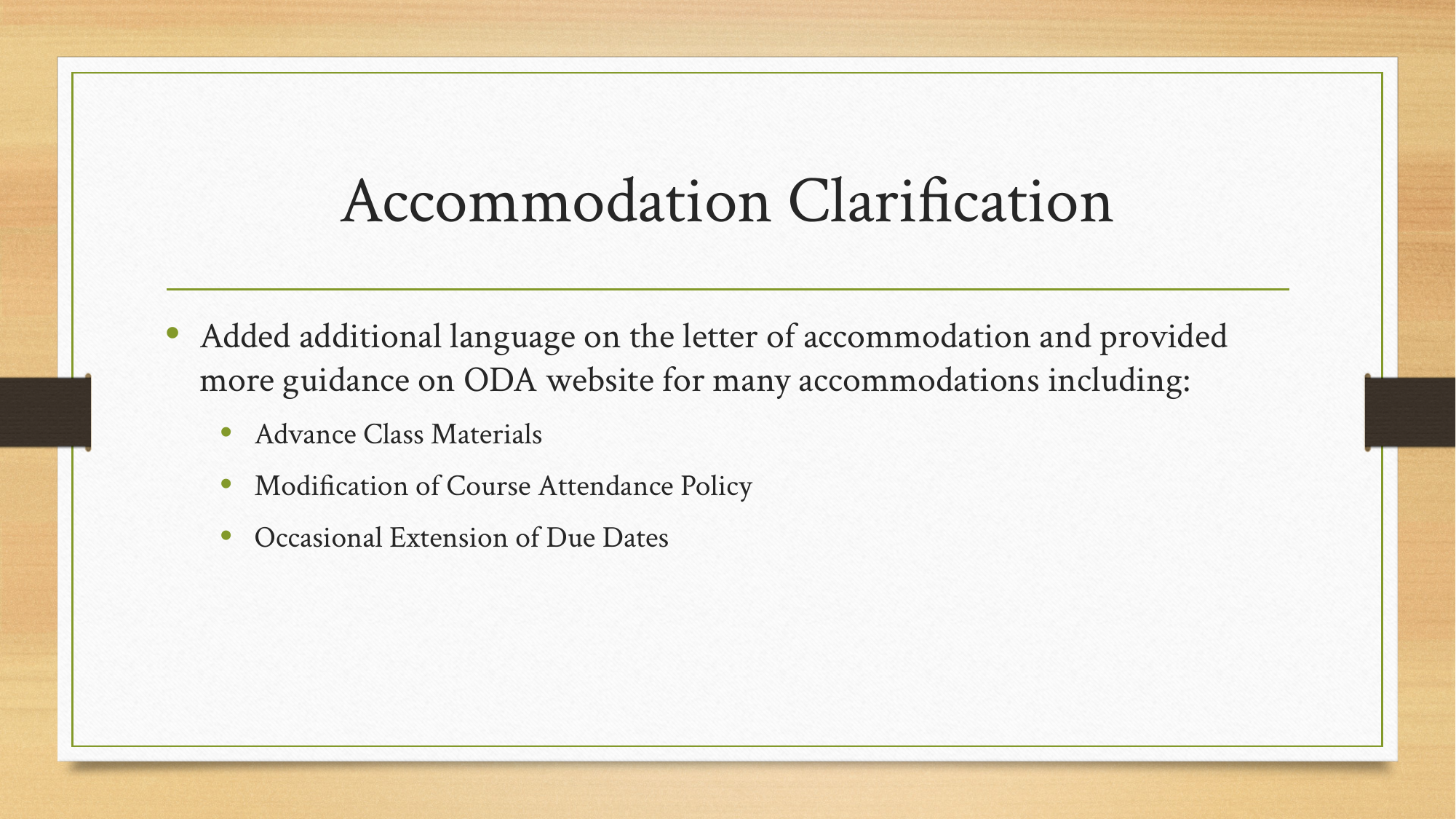

# Accommodation Clarification
Added additional language on the letter of accommodation and provided more guidance on ODA website for many accommodations including:
Advance Class Materials
Modification of Course Attendance Policy
Occasional Extension of Due Dates